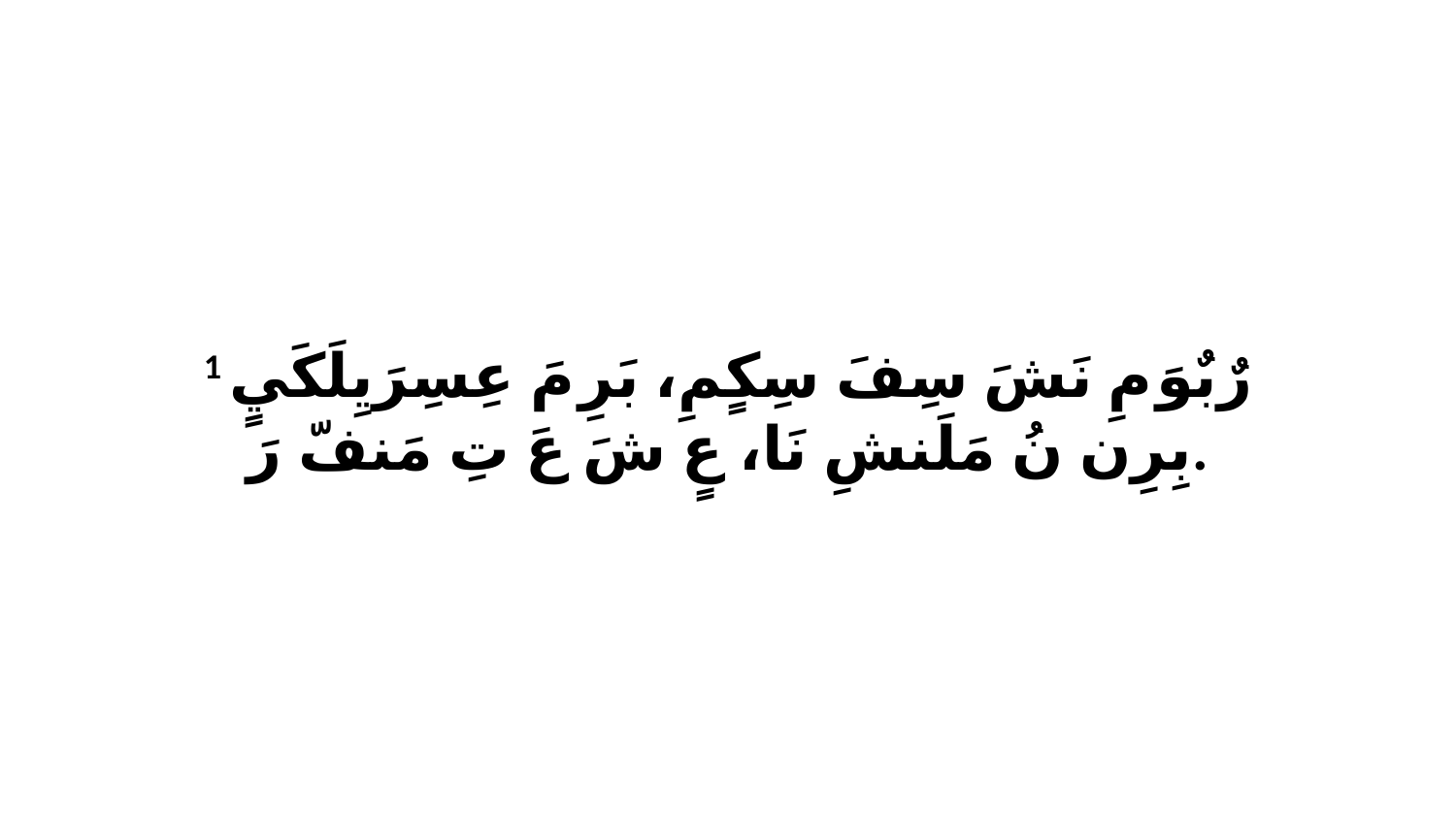

1 رٌبٌوَ مِ نَشَ سِفَ سِكٍمِ، بَرِ مَ عِسِرَيِلَكَيٍ بِرِن نُ مَلَنشِ نَا، عٍ شَ عَ تِ مَنفّ رَ.